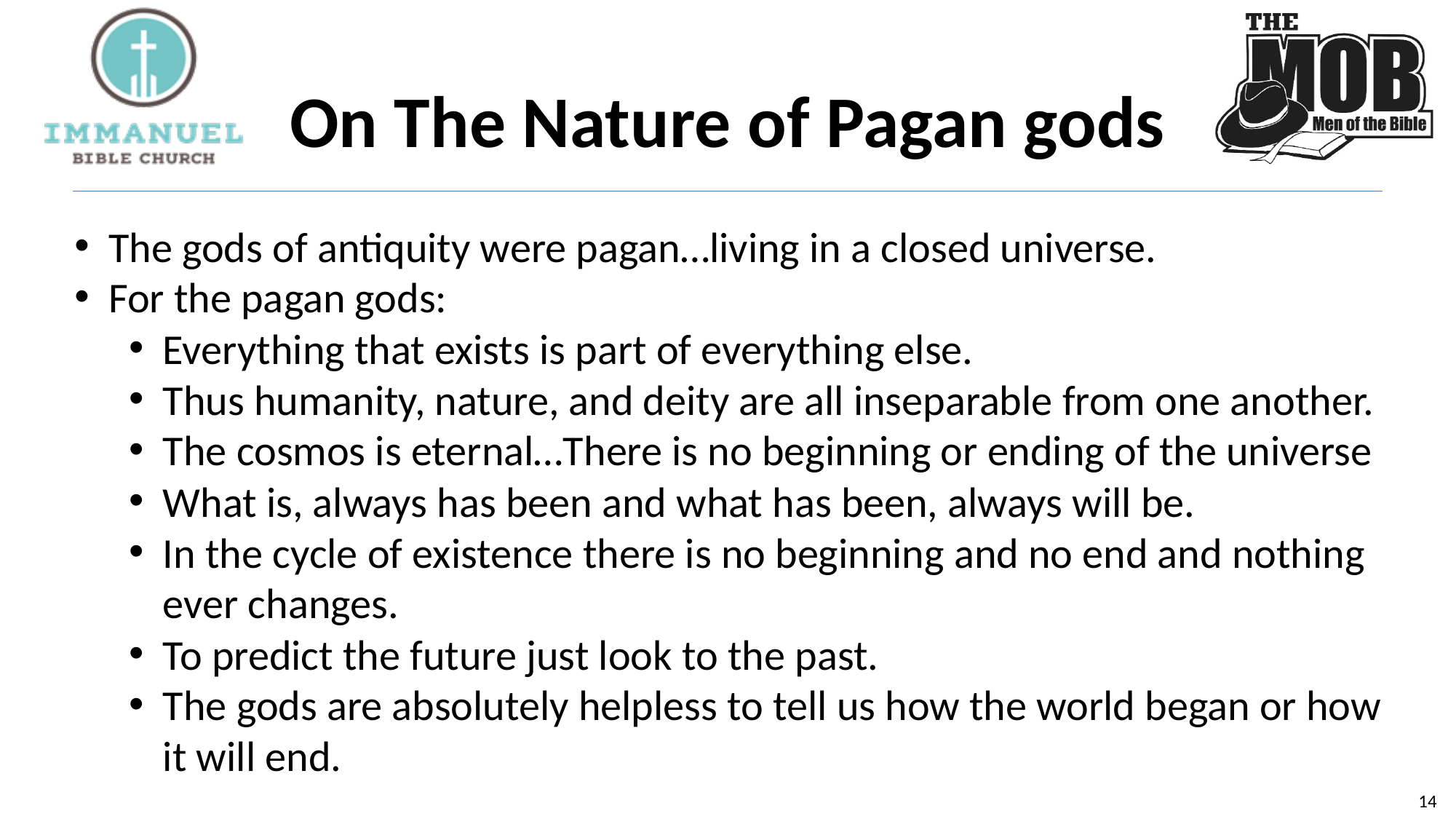

# On The Nature of Pagan gods

The gods of antiquity were pagan…living in a closed universe.
For the pagan gods:
Everything that exists is part of everything else.
Thus humanity, nature, and deity are all inseparable from one another.
The cosmos is eternal…There is no beginning or ending of the universe
What is, always has been and what has been, always will be.
In the cycle of existence there is no beginning and no end and nothing ever changes.
To predict the future just look to the past.
The gods are absolutely helpless to tell us how the world began or how it will end.
14